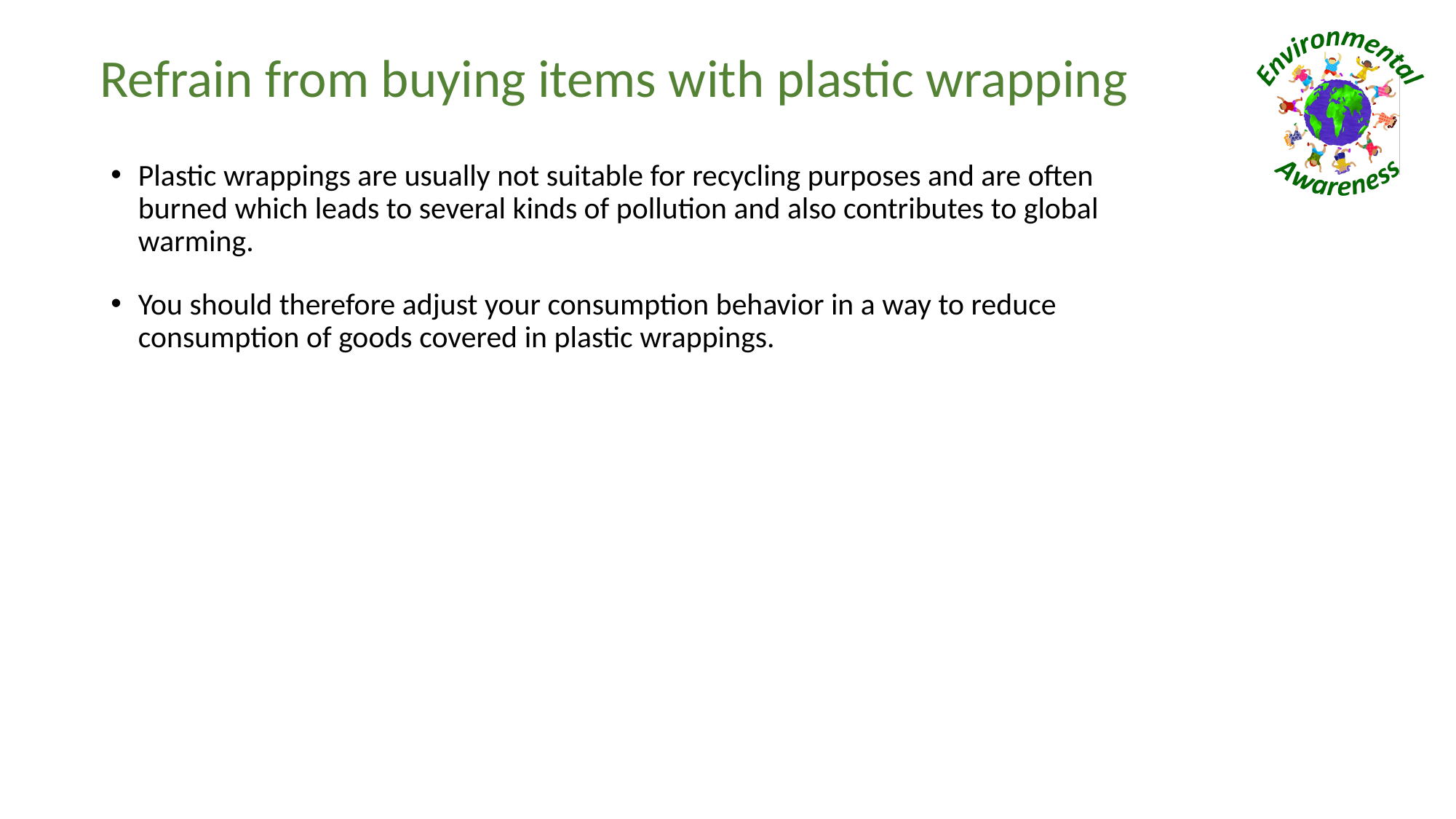

# Refrain from buying items with plastic wrapping
Plastic wrappings are usually not suitable for recycling purposes and are often burned which leads to several kinds of pollution and also contributes to global warming.
You should therefore adjust your consumption behavior in a way to reduce consumption of goods covered in plastic wrappings.